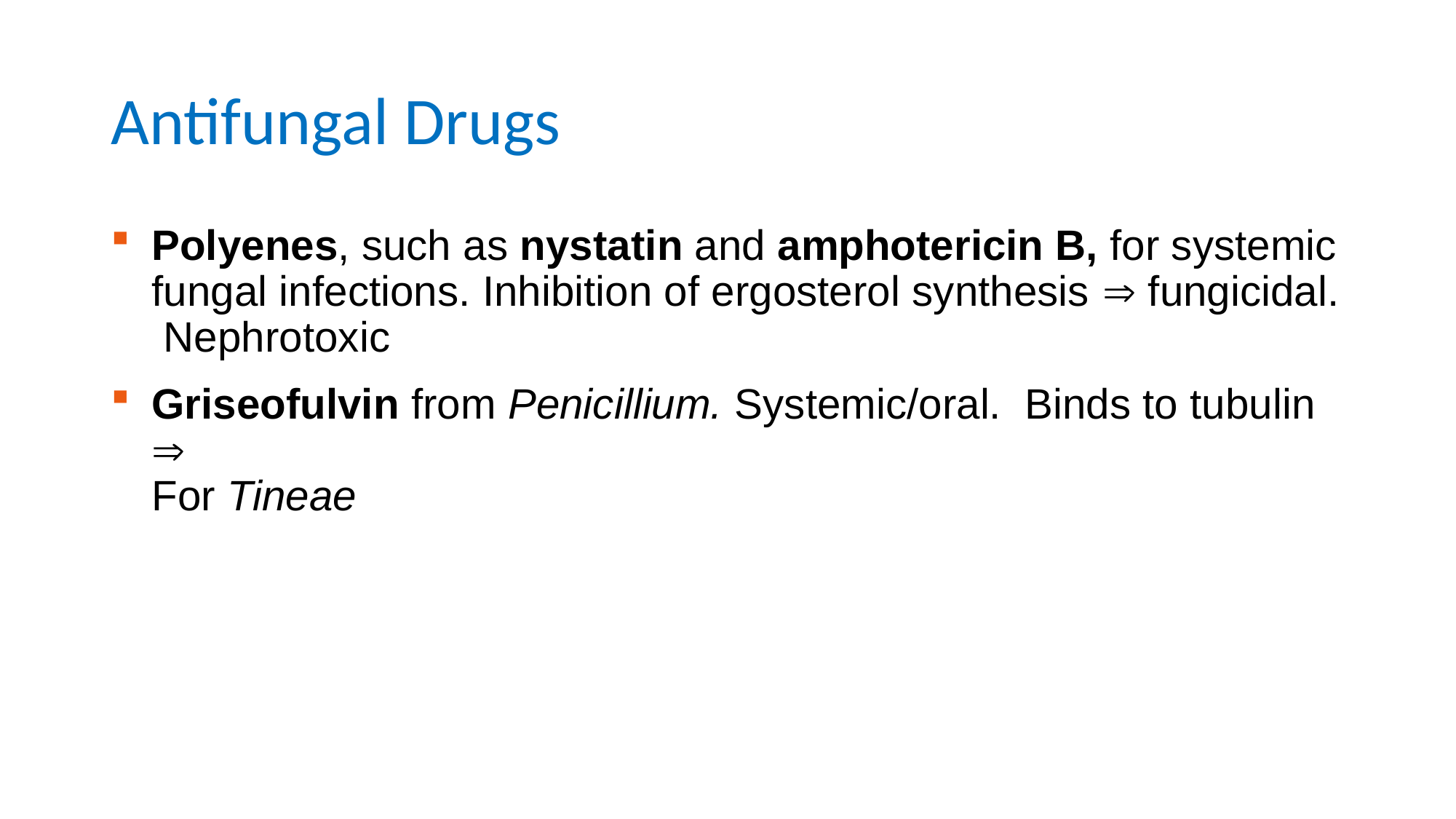

# Antifungal Drugs
Polyenes, such as nystatin and amphotericin B, for systemic fungal infections. Inhibition of ergosterol synthesis ⇒ fungicidal.  Nephrotoxic
Griseofulvin from Penicillium. Systemic/oral.  Binds to tubulin ⇒
For Tineae